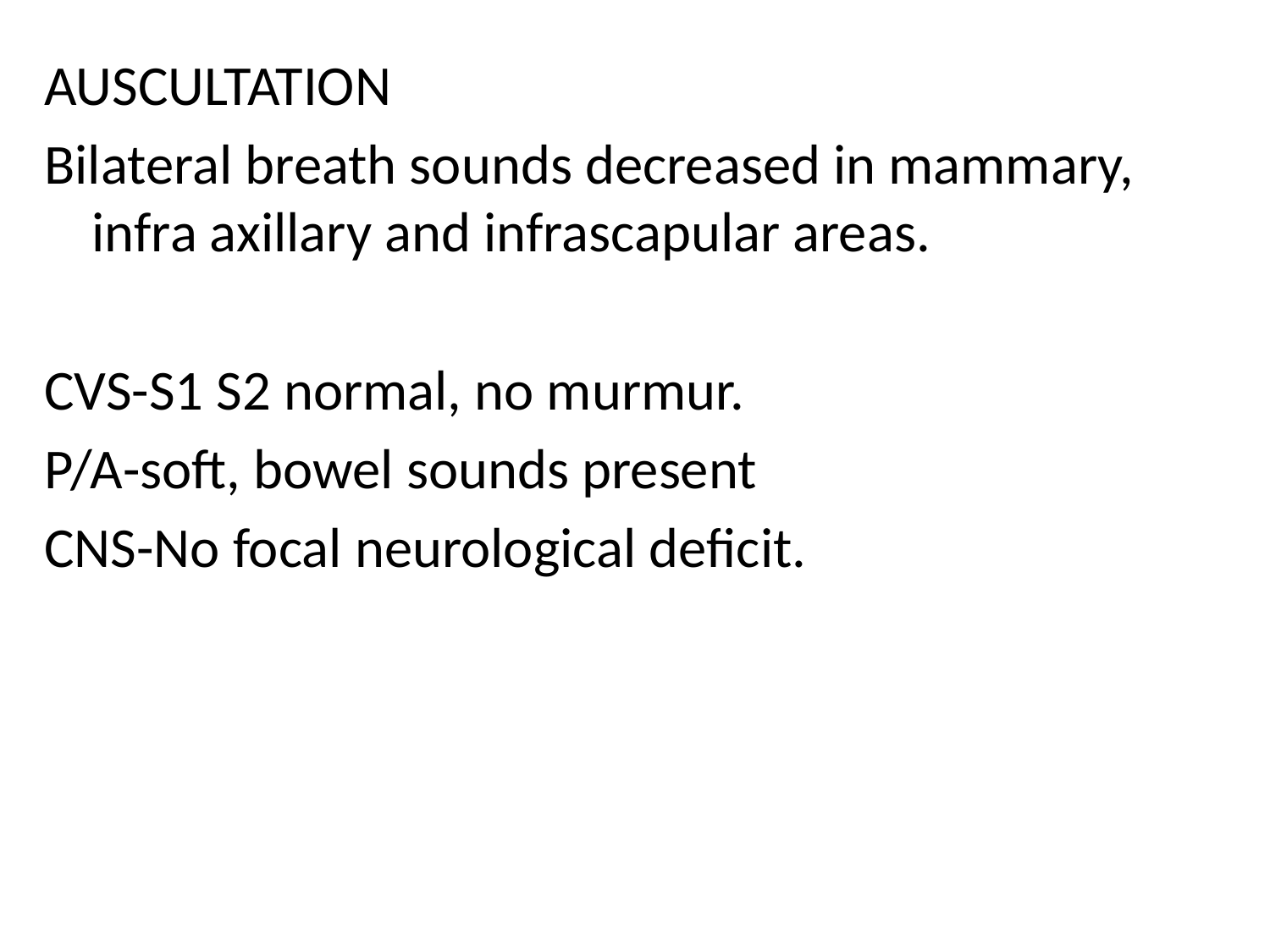

AUSCULTATION
Bilateral breath sounds decreased in mammary, infra axillary and infrascapular areas.

CVS-S1 S2 normal, no murmur.
P/A-soft, bowel sounds present
CNS-No focal neurological deficit.